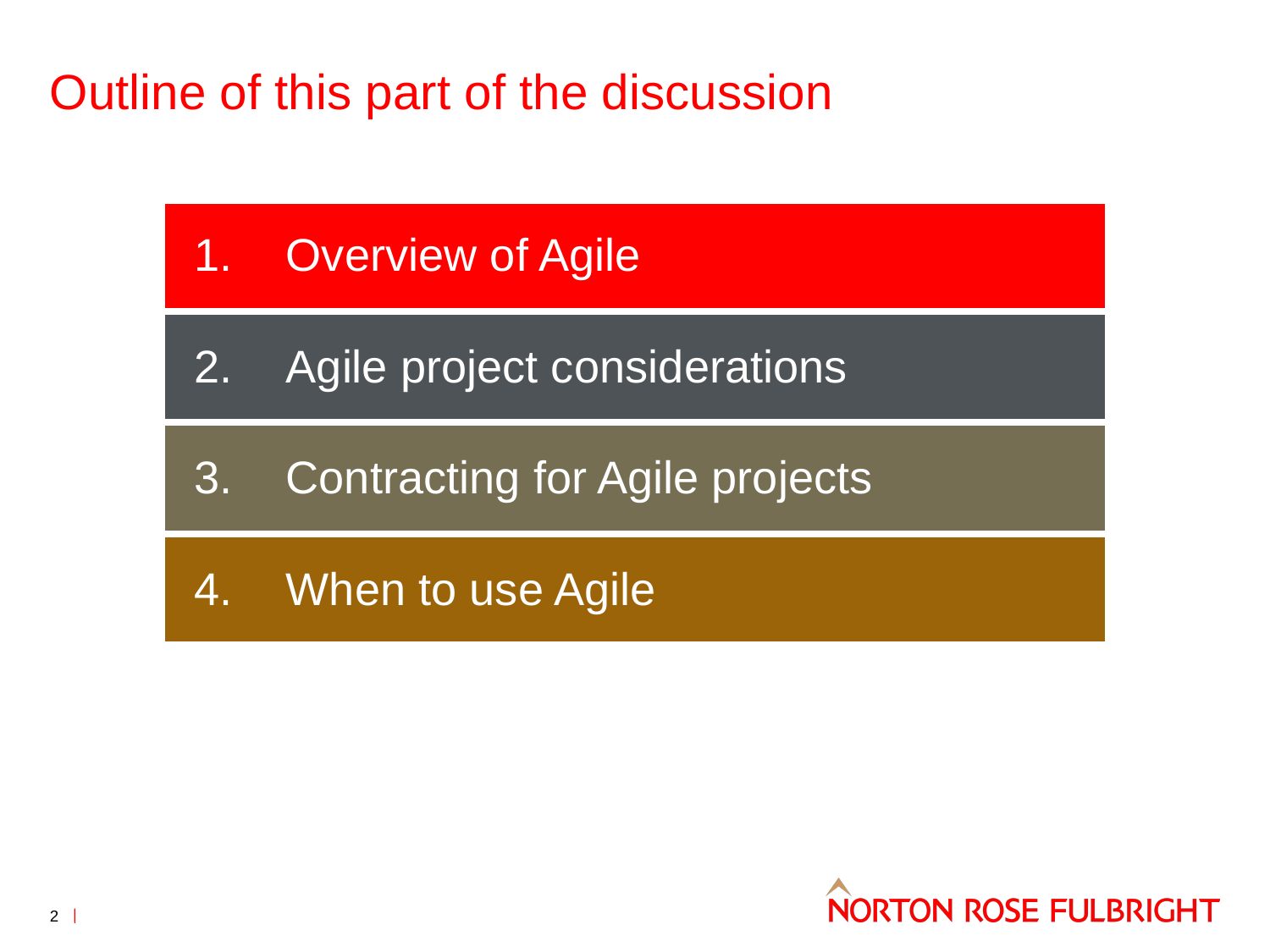

# Outline of this part of the discussion
| 1. | Overview of Agile |
| --- | --- |
| 2. | Agile project considerations |
| 3. | Contracting for Agile projects |
| 4. | When to use Agile |
2